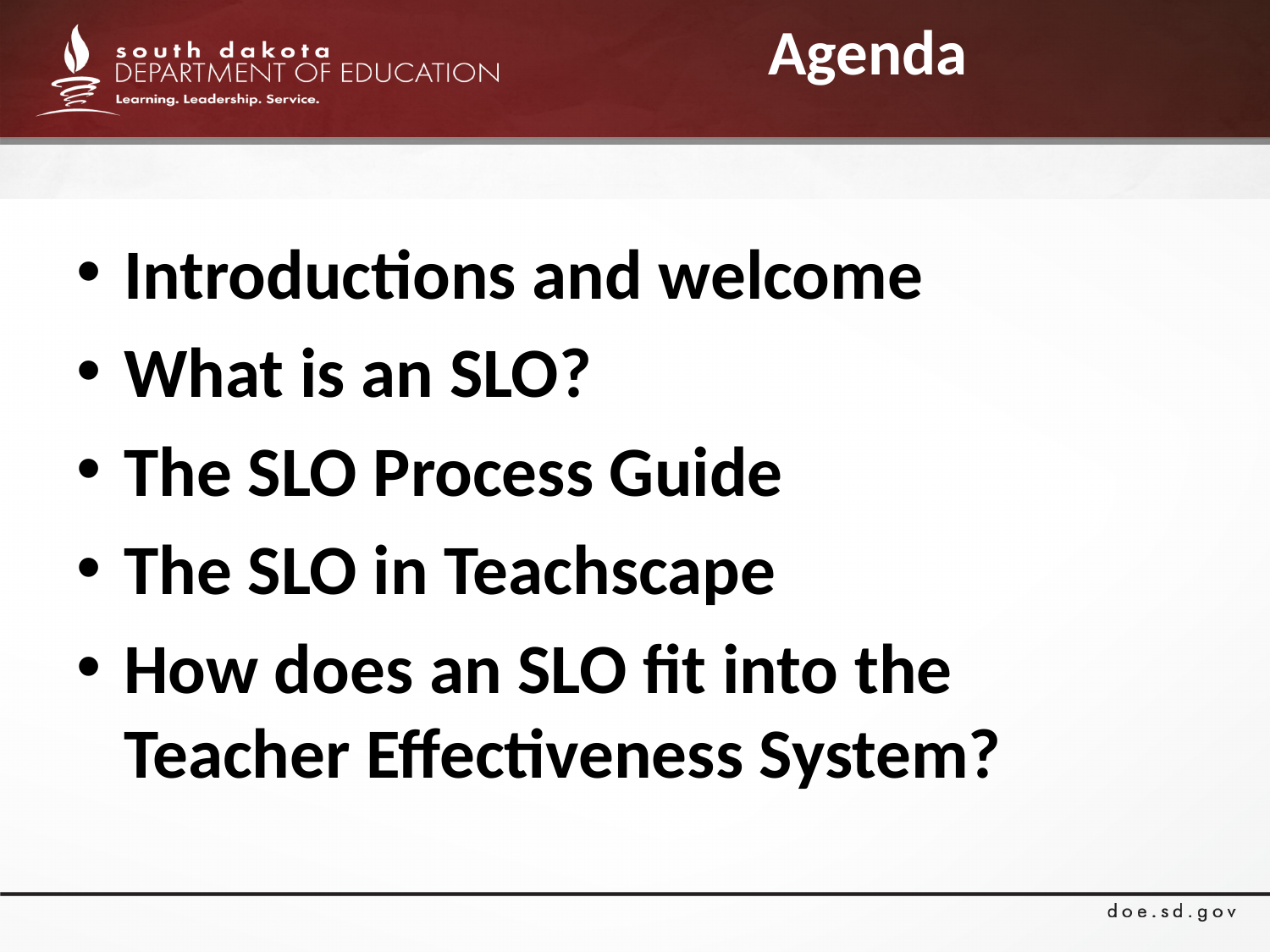

# Agenda
Introductions and welcome
What is an SLO?
The SLO Process Guide
The SLO in Teachscape
How does an SLO fit into the Teacher Effectiveness System?